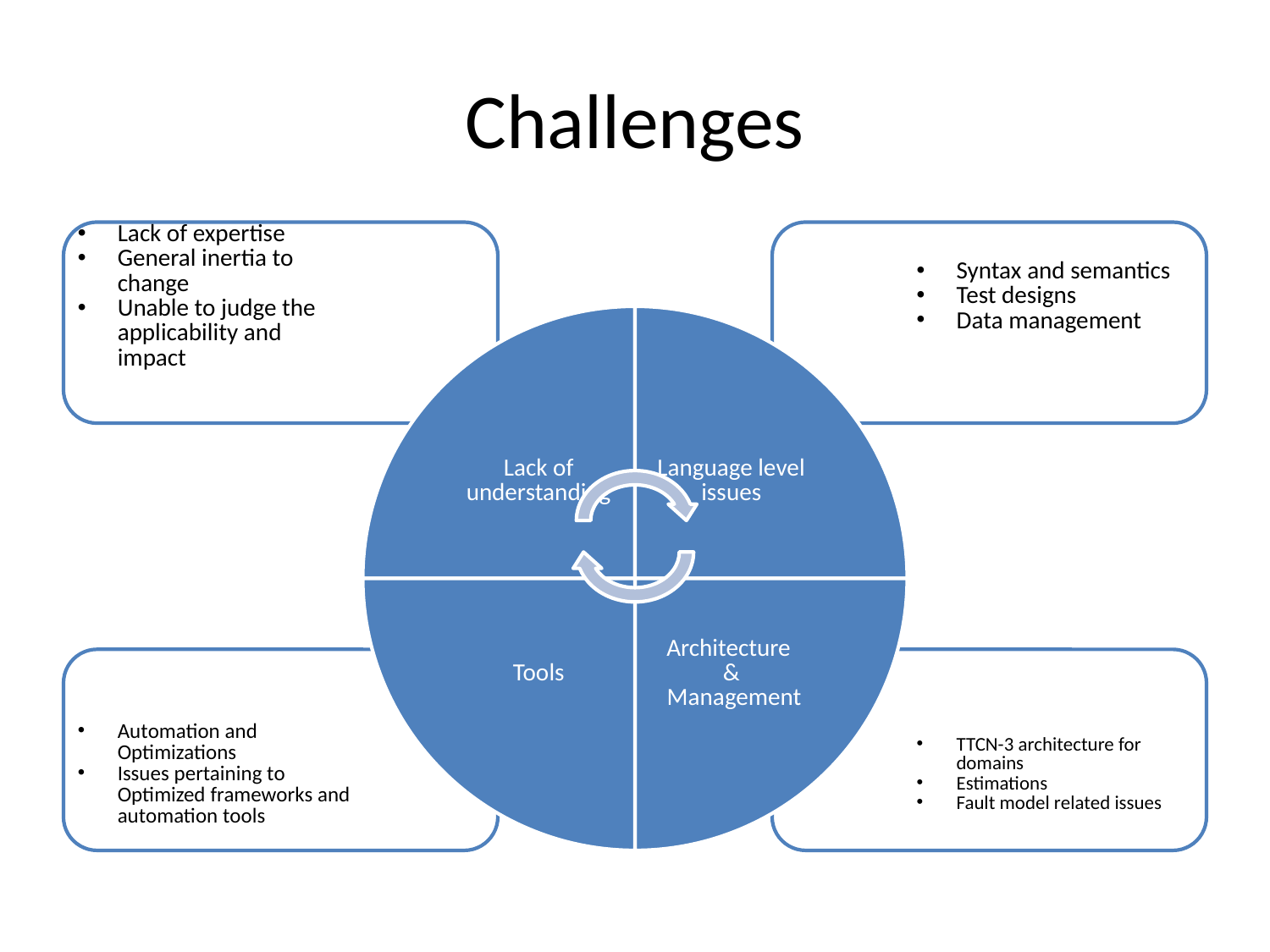

# Challenges
Lack of understanding
Lack of expertise
Language level issues
Syntax and semantics
Architecture
&
 Management
TTCN-3 architecture for domains
Tools
General inertia to change
Unable to judge the applicability and impact
Test designs
Data management
Issues pertaining to Optimized frameworks and automation tools
Estimations
Automation and Optimizations
Fault model related issues